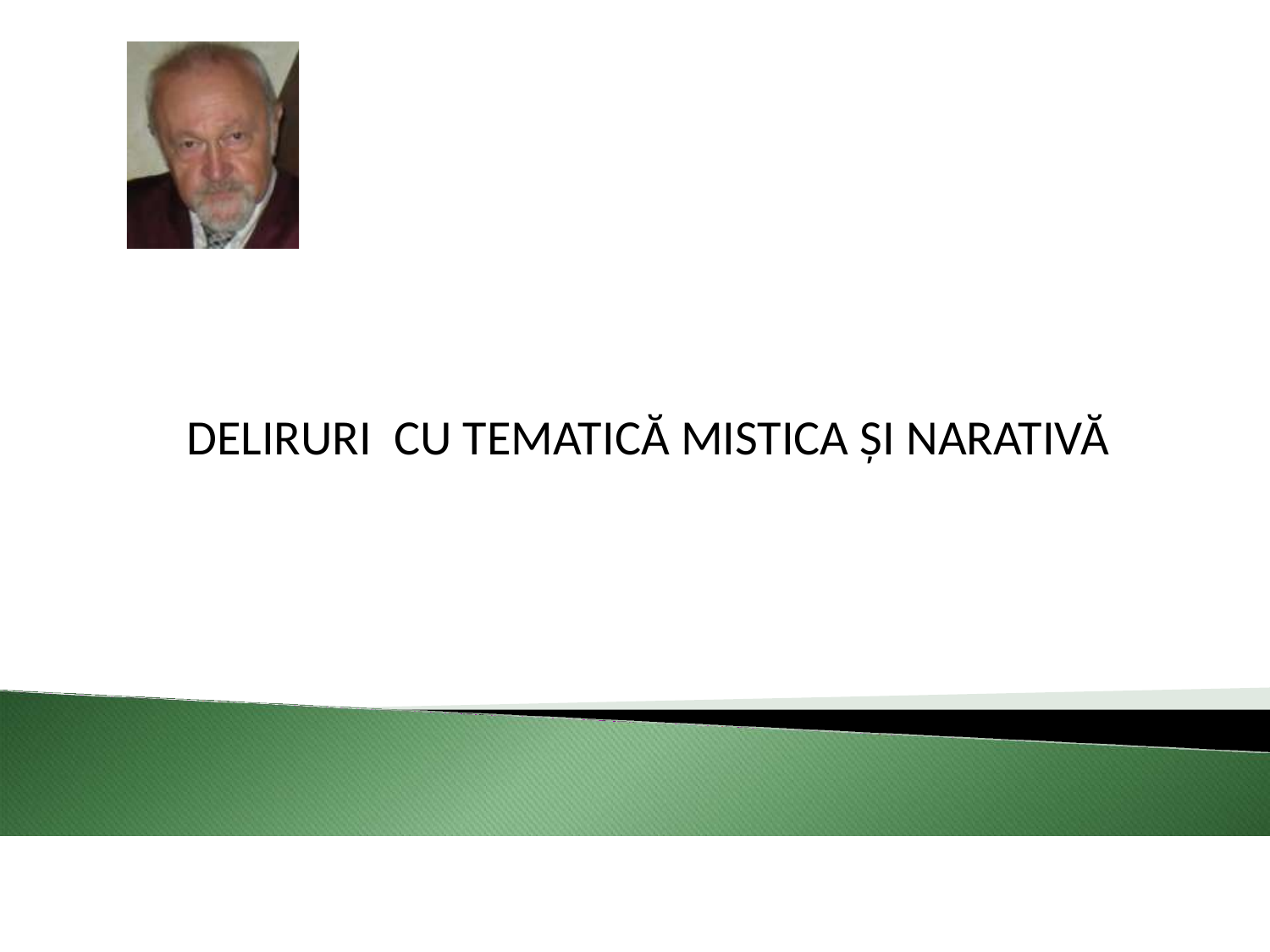

DELIRURI  CU TEMATICĂ MISTICA ȘI NARATIVĂ

1